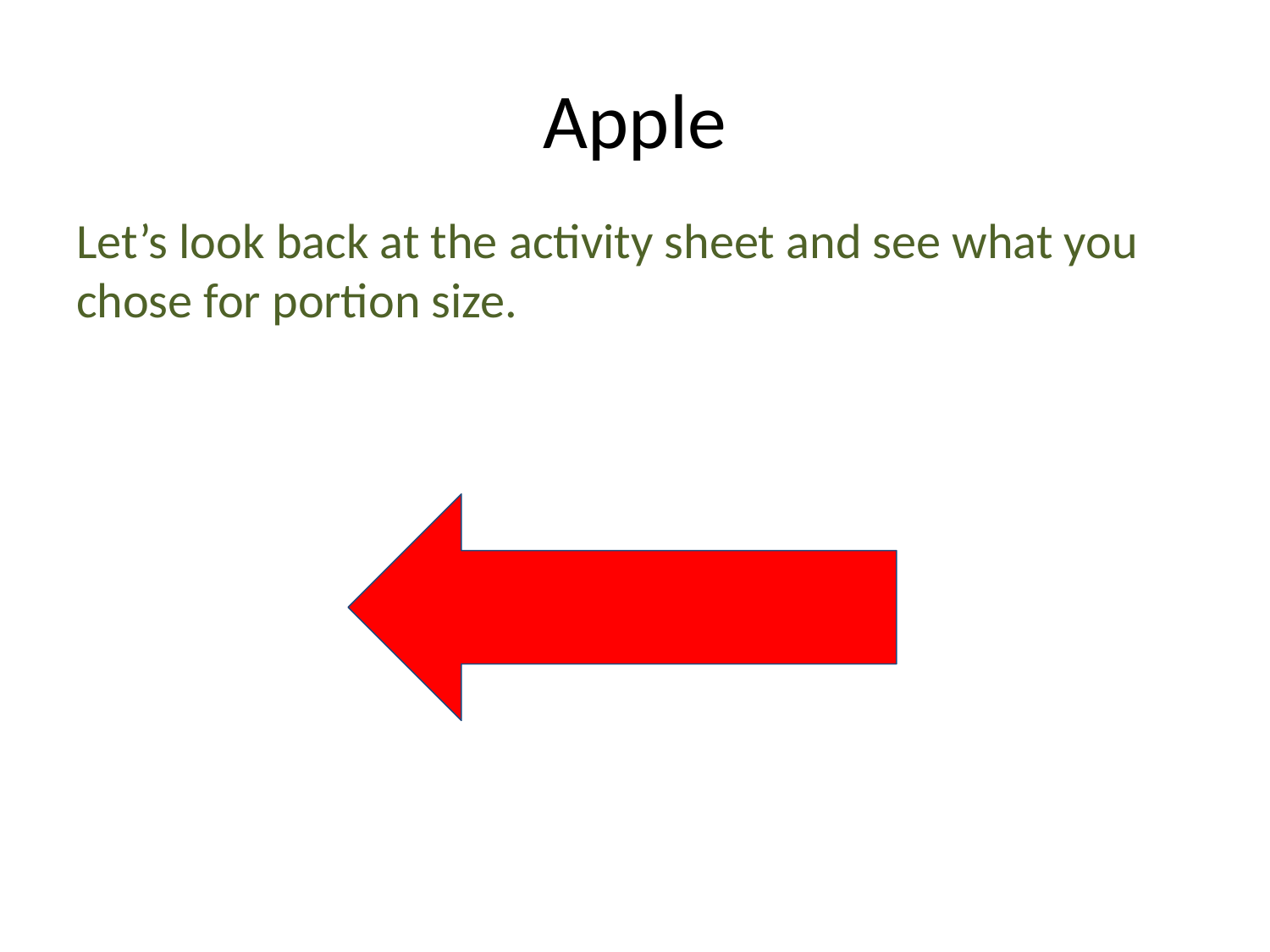

# Apple
Let’s look back at the activity sheet and see what you chose for portion size.